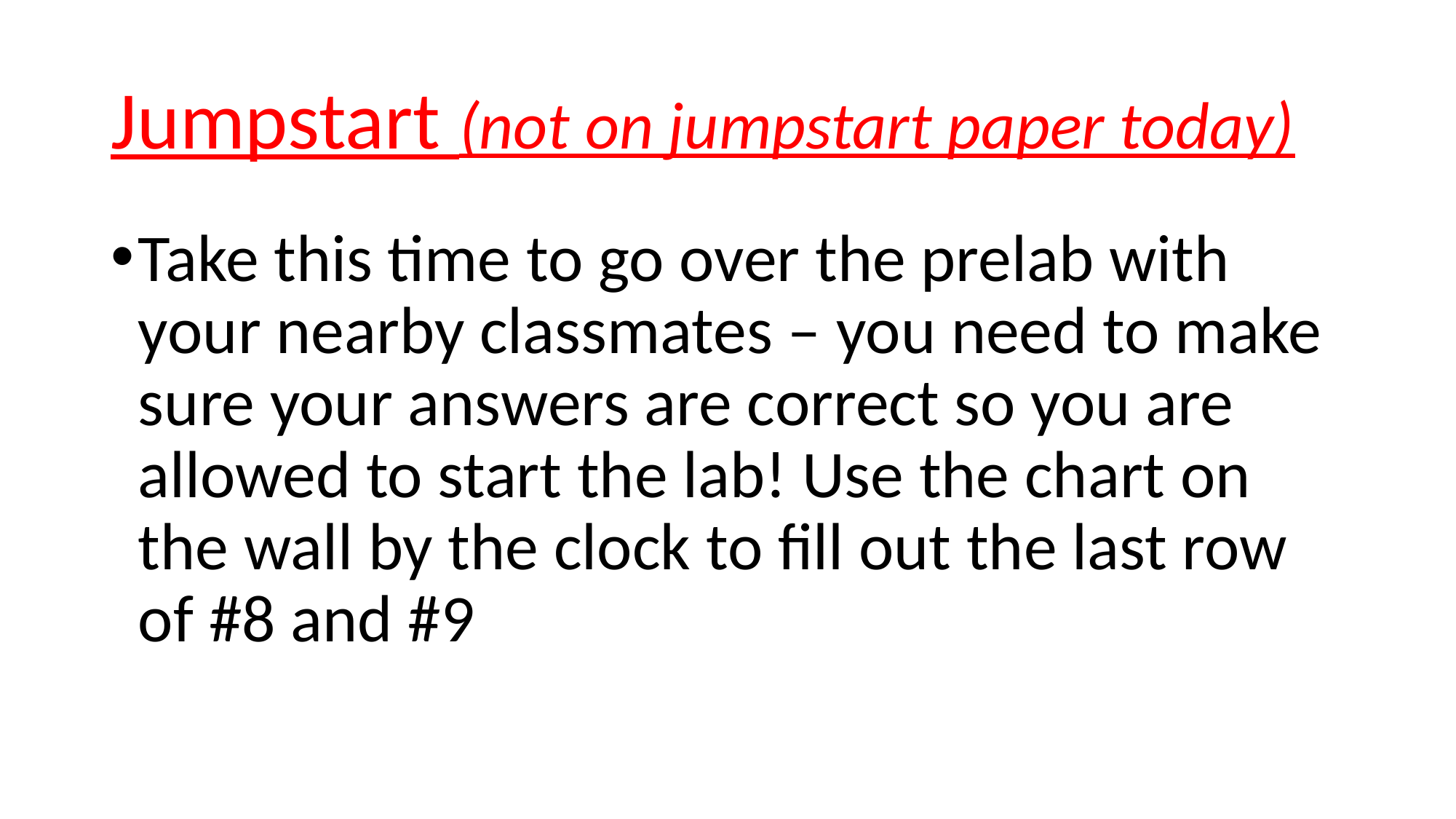

# Jumpstart (not on jumpstart paper today)
Take this time to go over the prelab with your nearby classmates – you need to make sure your answers are correct so you are allowed to start the lab! Use the chart on the wall by the clock to fill out the last row of #8 and #9